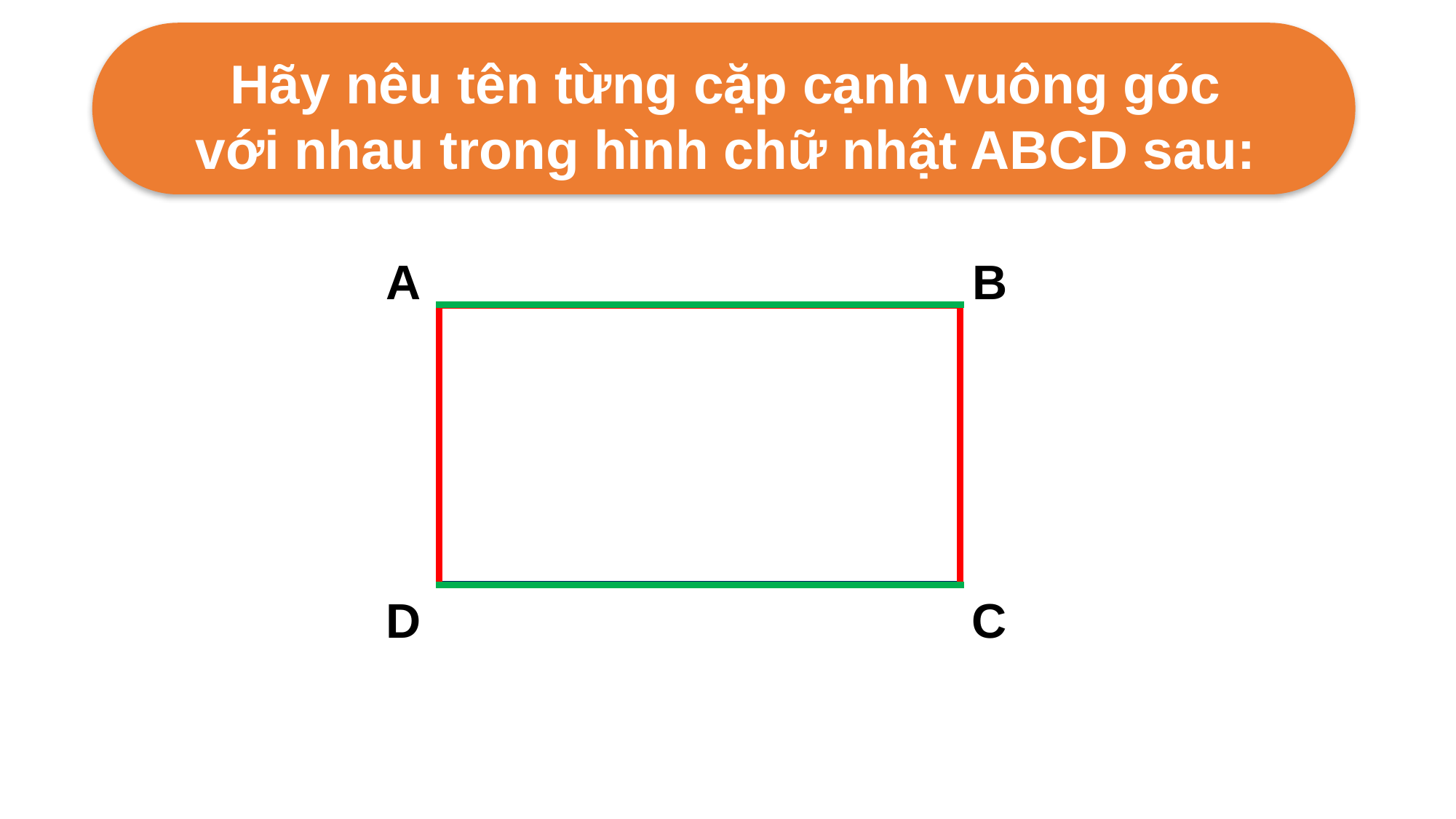

Hãy nêu tên từng cặp cạnh vuông góc với nhau trong hình chữ nhật ABCD sau:
A
B
D
C